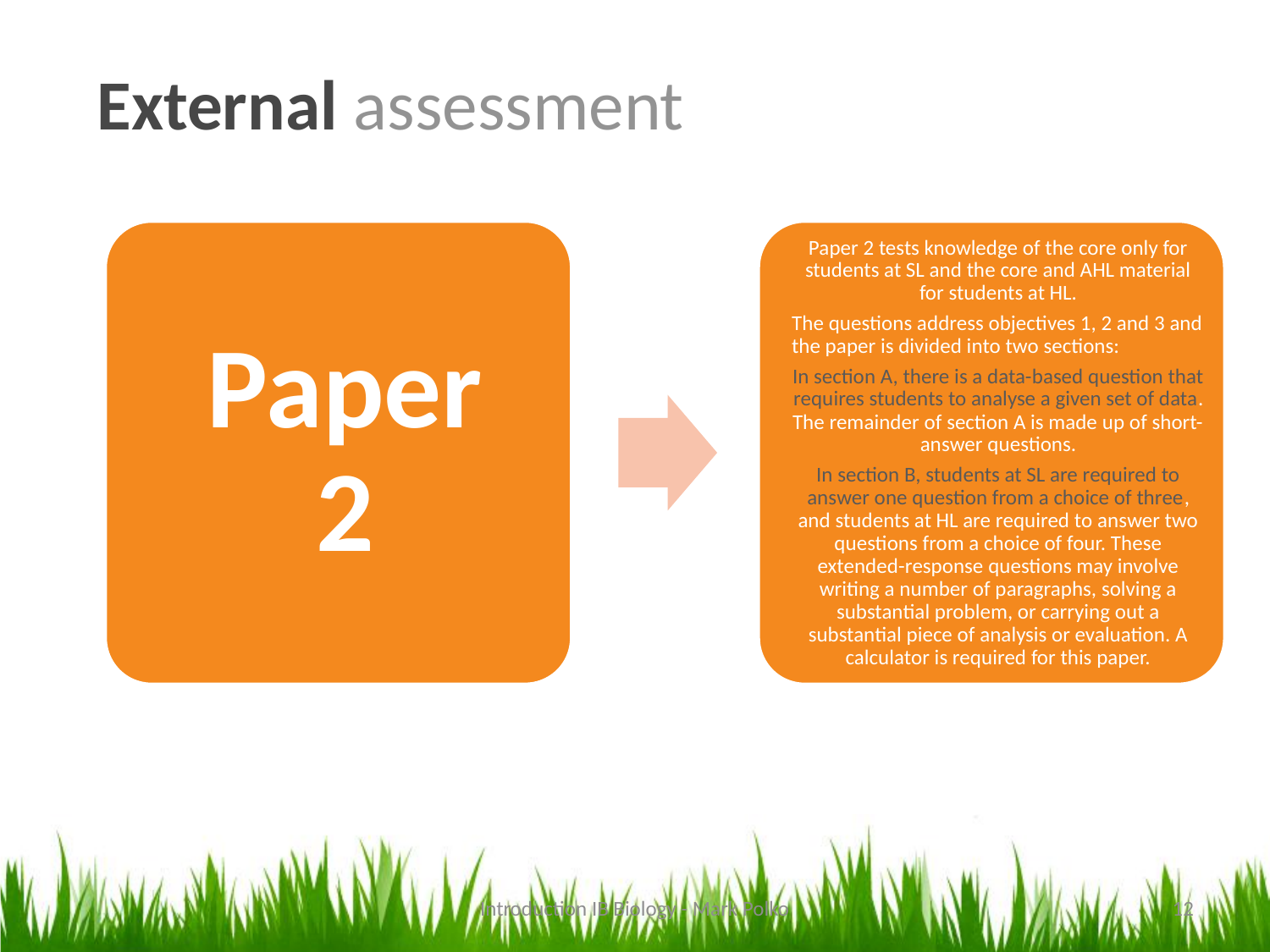

External assessment
Paper 2

Paper 2 tests knowledge of the core only for students at SL and the core and AHL material for students at HL.
The questions address objectives 1, 2 and 3 and the paper is divided into two sections:
In section A, there is a data-based question that requires students to analyse a given set of data. The remainder of section A is made up of short-answer questions.
In section B, students at SL are required to answer one question from a choice of three, and students at HL are required to answer two questions from a choice of four. These extended-response questions may involve writing a number of paragraphs, solving a substantial problem, or carrying out a substantial piece of analysis or evaluation. A calculator is required for this paper.
Introduction IB Biology - Mark Polko
12